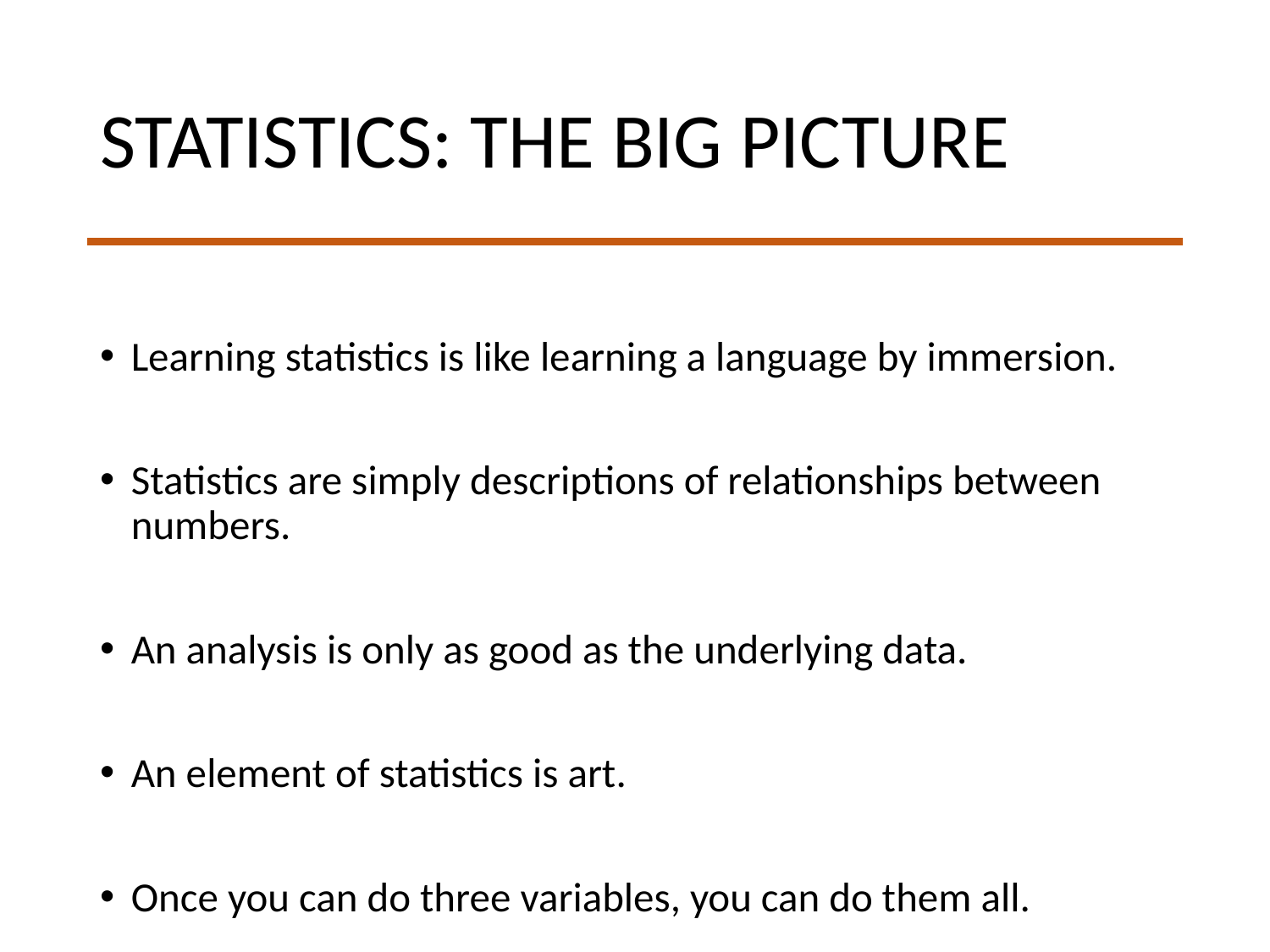

# STATISTICS: THE BIG PICTURE

Learning statistics is like learning a language by immersion.

Statistics are simply descriptions of relationships between numbers.

An analysis is only as good as the underlying data.

An element of statistics is art.

Once you can do three variables, you can do them all.